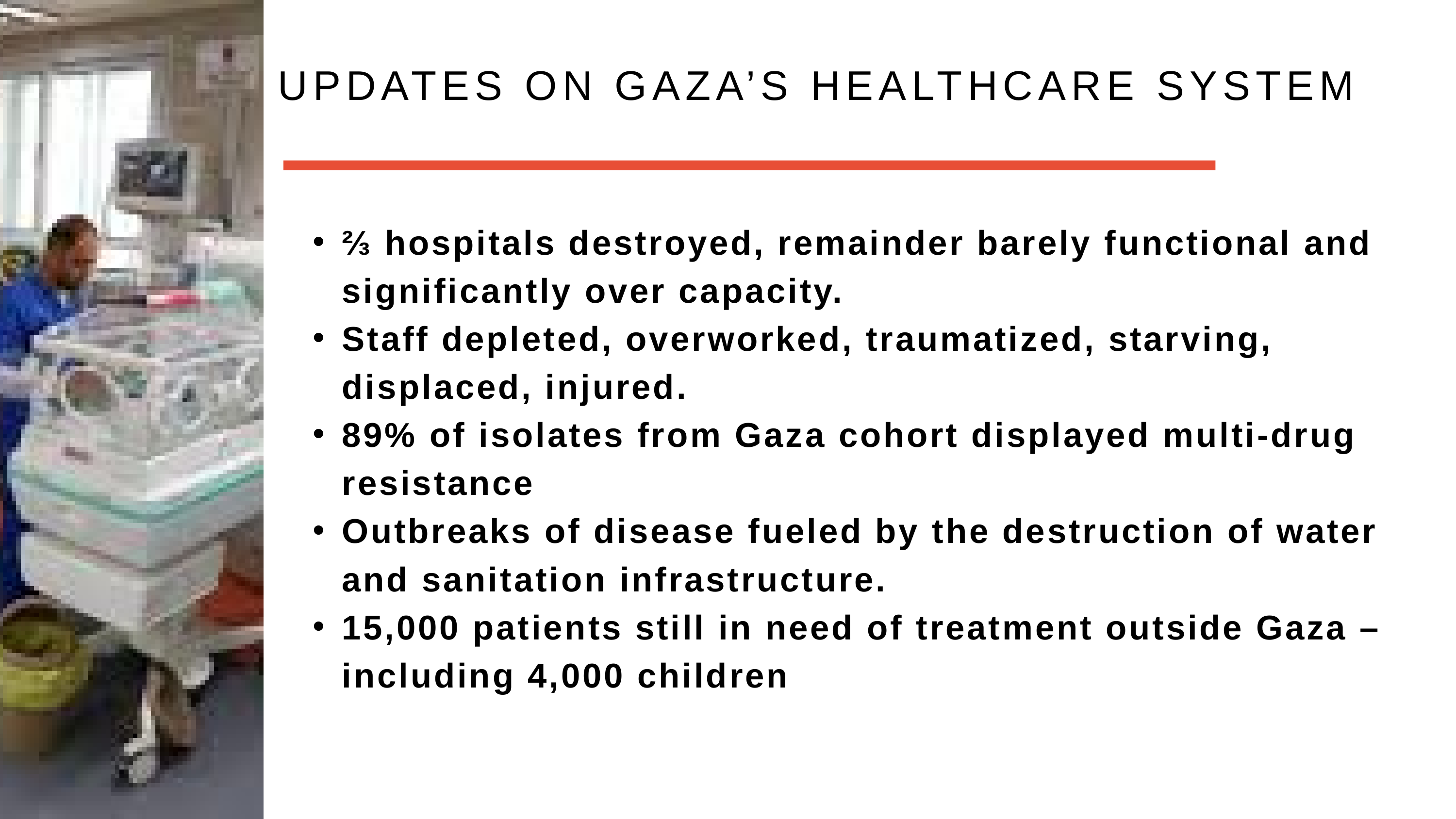

UPDATES ON GAZA’S HEALTHCARE SYSTEM

⅔ hospitals destroyed, remainder barely functional and significantly over capacity.
Staff depleted, overworked, traumatized, starving, displaced, injured.
89% of isolates from Gaza cohort displayed multi-drug resistance
Outbreaks of disease fueled by the destruction of water and sanitation infrastructure.
15,000 patients still in need of treatment outside Gaza – including 4,000 children